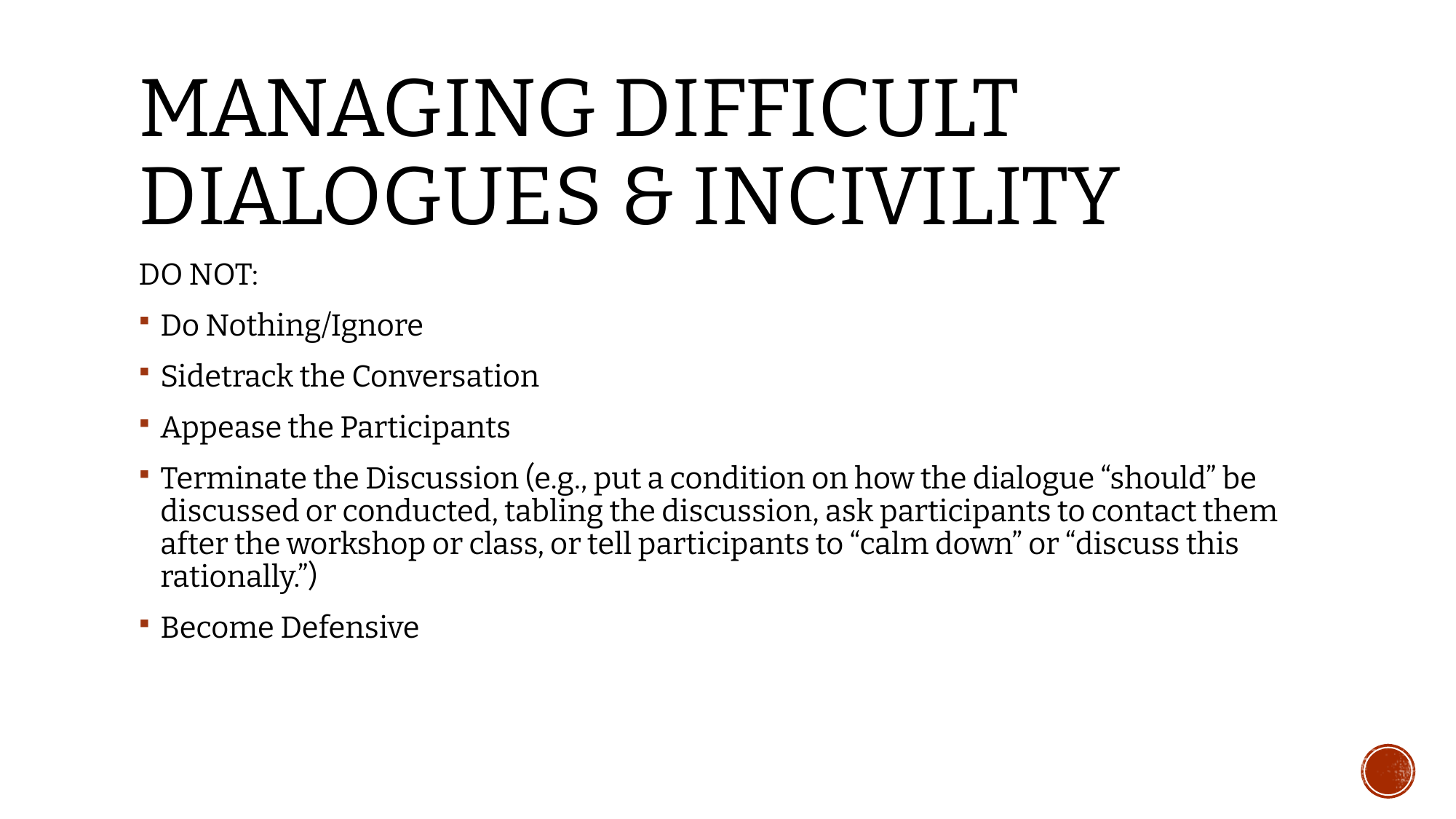

# Managing Difficult Dialogues & Incivility
DO NOT:
Do Nothing/Ignore
Sidetrack the Conversation
Appease the Participants
Terminate the Discussion (e.g., put a condition on how the dialogue “should” be discussed or conducted, tabling the discussion, ask participants to contact them after the workshop or class, or tell participants to “calm down” or “discuss this rationally.”)
Become Defensive